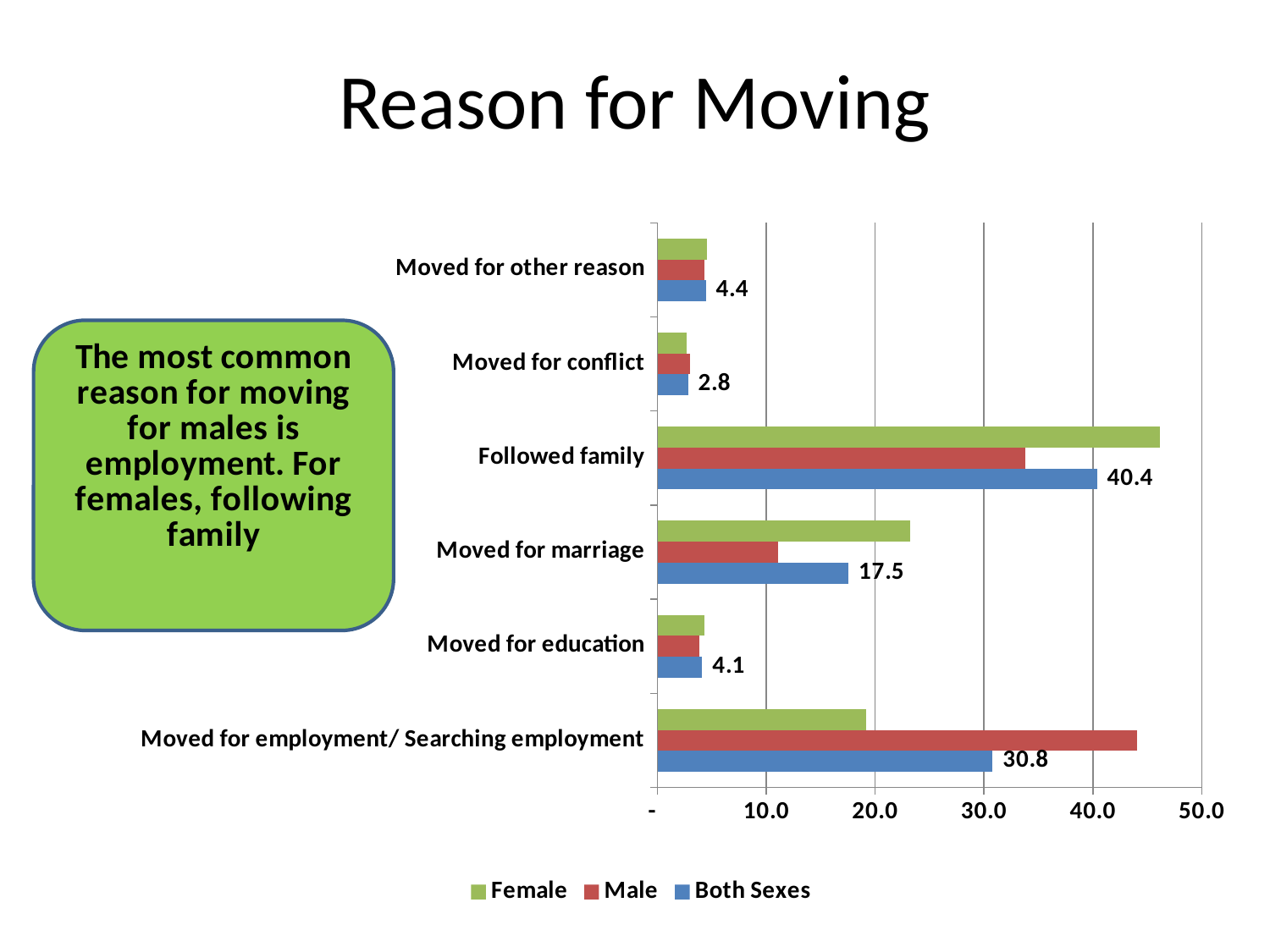

# Reason for Moving

### Chart

| Category | Both Sexes | Male | Female |
|---|---|---|---|
| Moved for employment/ Searching employment | 30.76923076923077 | 44.01677188353906 | 19.1540336238589 |
| Moved for education | 4.093760316936281 | 3.863186657872421 | 4.295923003841547 |
| Moved for marriage | 17.5305381313965 | 11.05248280410817 | 23.21037630633235 |
| Followed family | 40.3763618355893 | 33.81701686610759 | 46.1274732537486 |
| Moved for conflict | 2.795201936832838 | 2.953924432300009 | 2.656037011028957 |
| Moved for other reason | 4.434907010014307 | 4.29661735607274 | 4.55615680118964 |